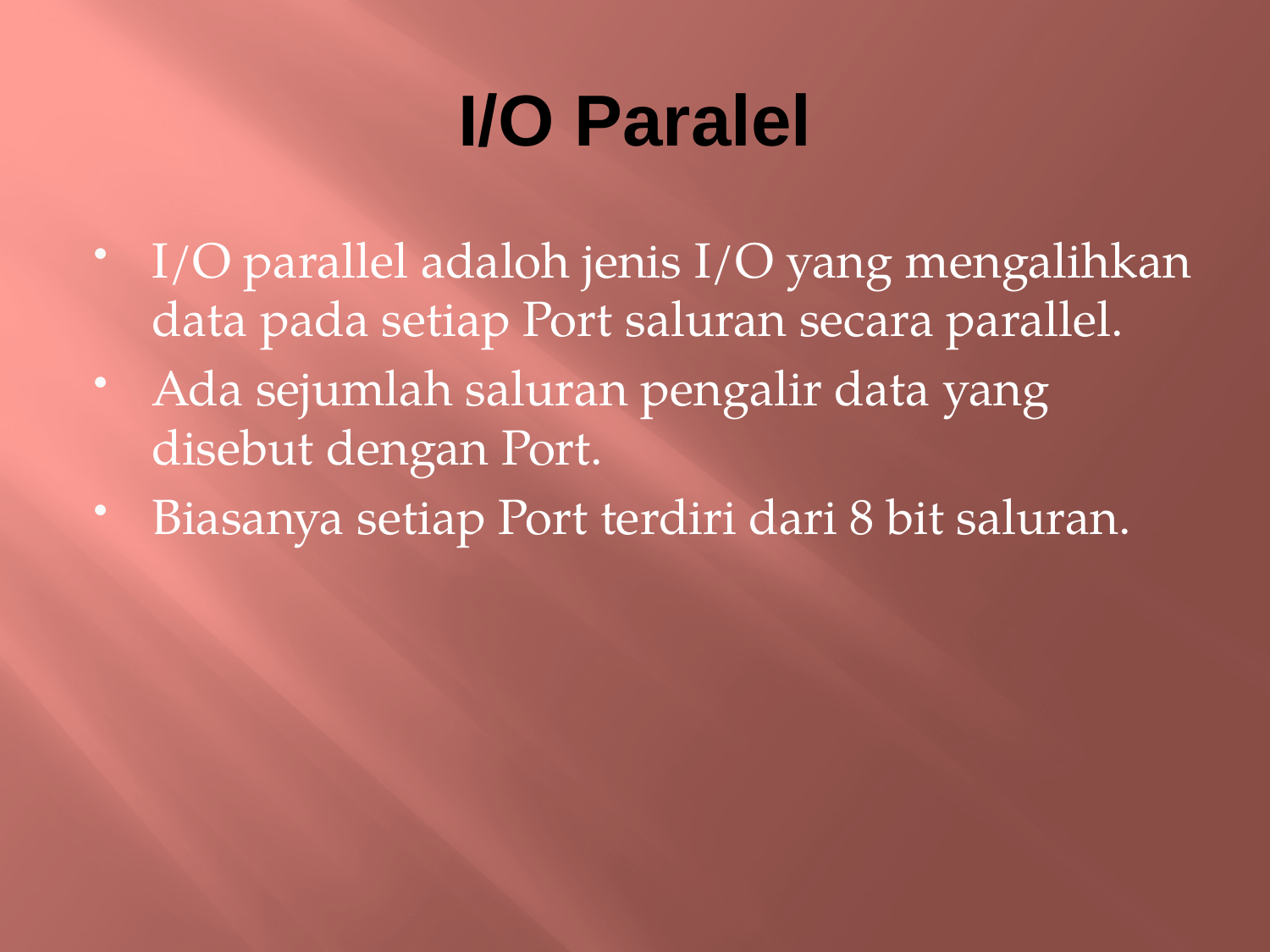

# I/O Paralel
I/O parallel adaloh jenis I/O yang mengalihkan data pada setiap Port saluran secara parallel.
Ada sejumlah saluran pengalir data yang disebut dengan Port.
Biasanya setiap Port terdiri dari 8 bit saluran.